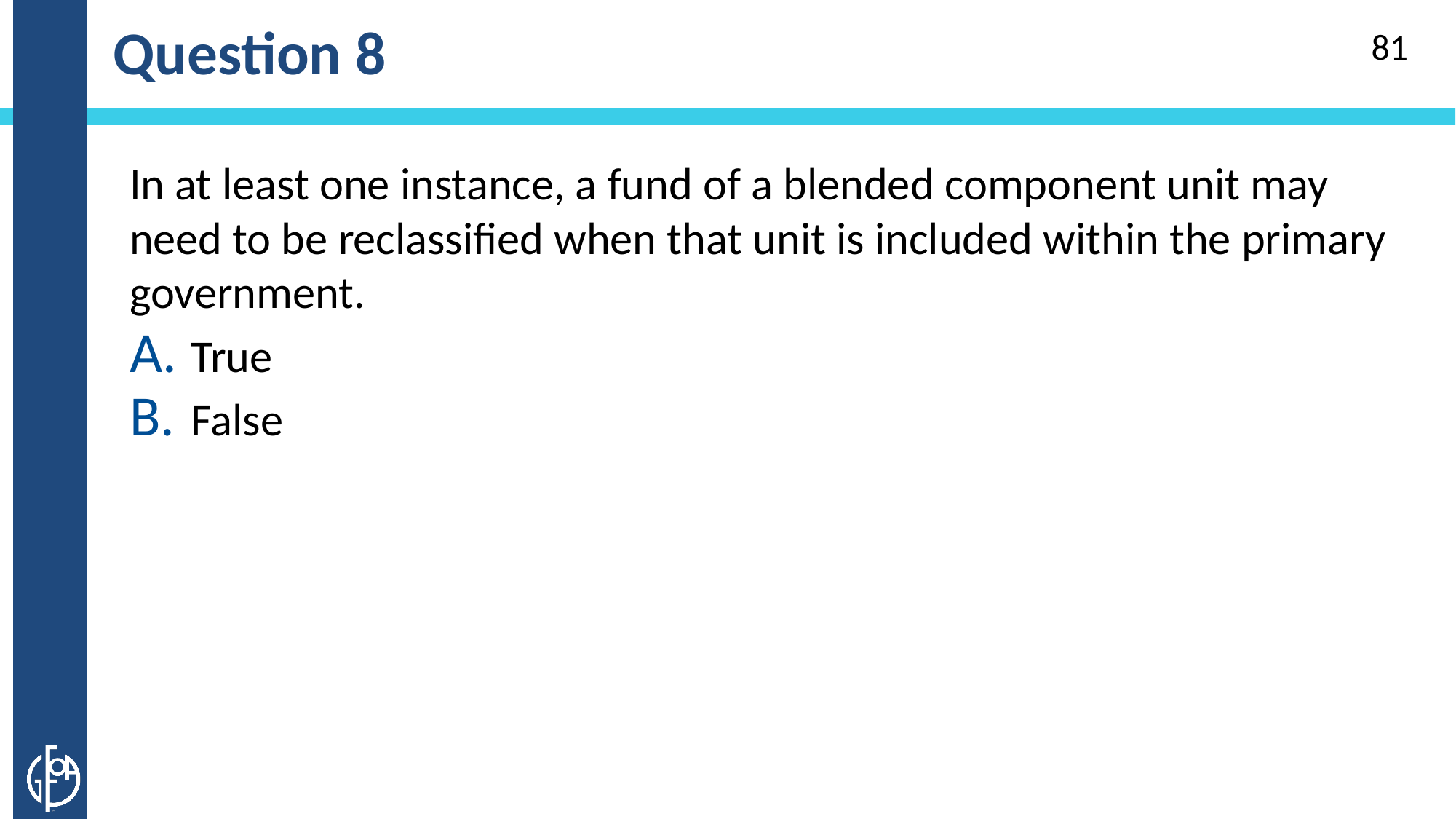

# Question 8
81
In at least one instance, a fund of a blended component unit may need to be reclassified when that unit is included within the primary government.
True
False